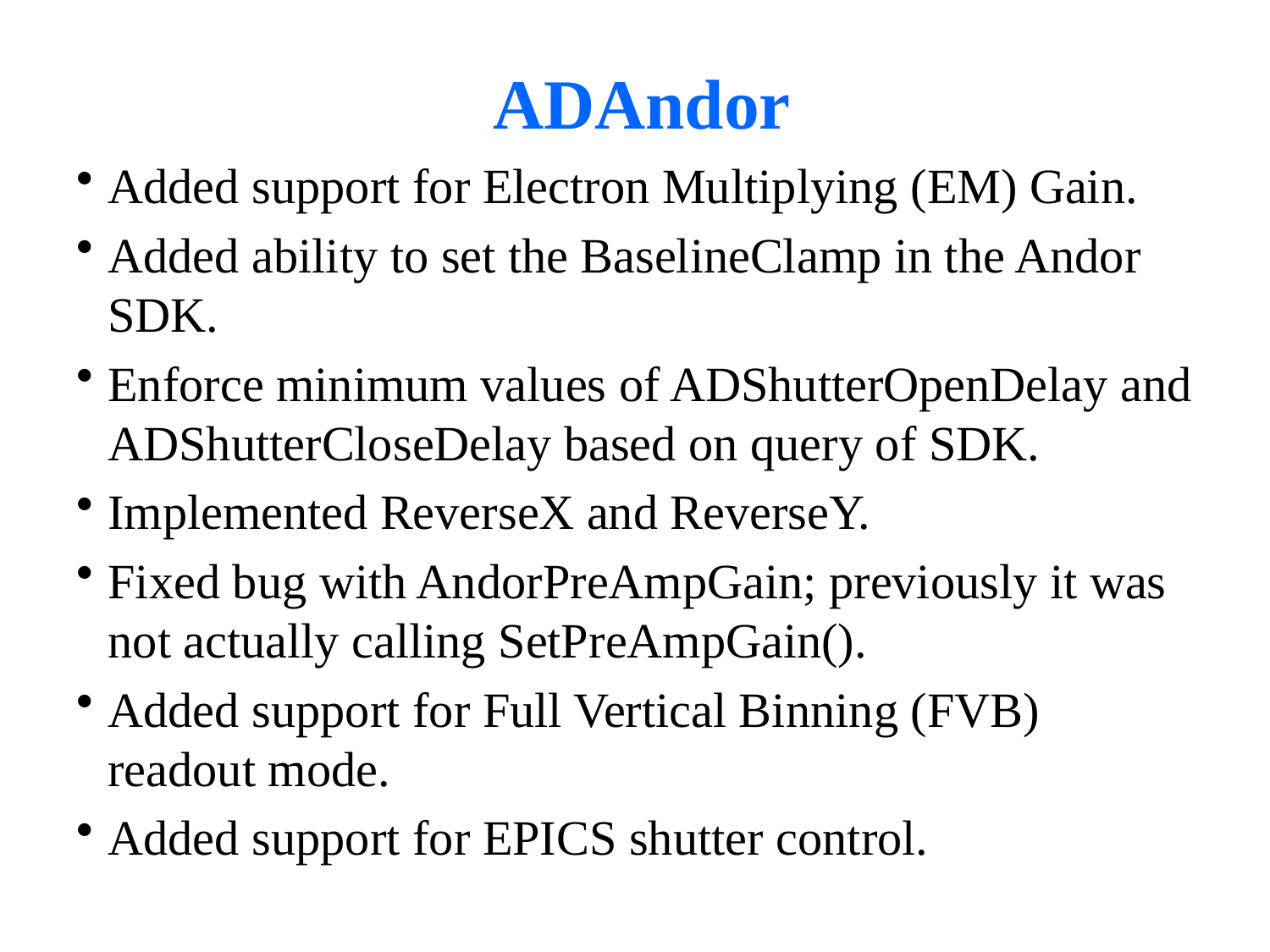

# ADAndor
Added support for Electron Multiplying (EM) Gain.
Added ability to set the BaselineClamp in the Andor SDK.
Enforce minimum values of ADShutterOpenDelay and ADShutterCloseDelay based on query of SDK.
Implemented ReverseX and ReverseY.
Fixed bug with AndorPreAmpGain; previously it was not actually calling SetPreAmpGain().
Added support for Full Vertical Binning (FVB) readout mode.
Added support for EPICS shutter control.